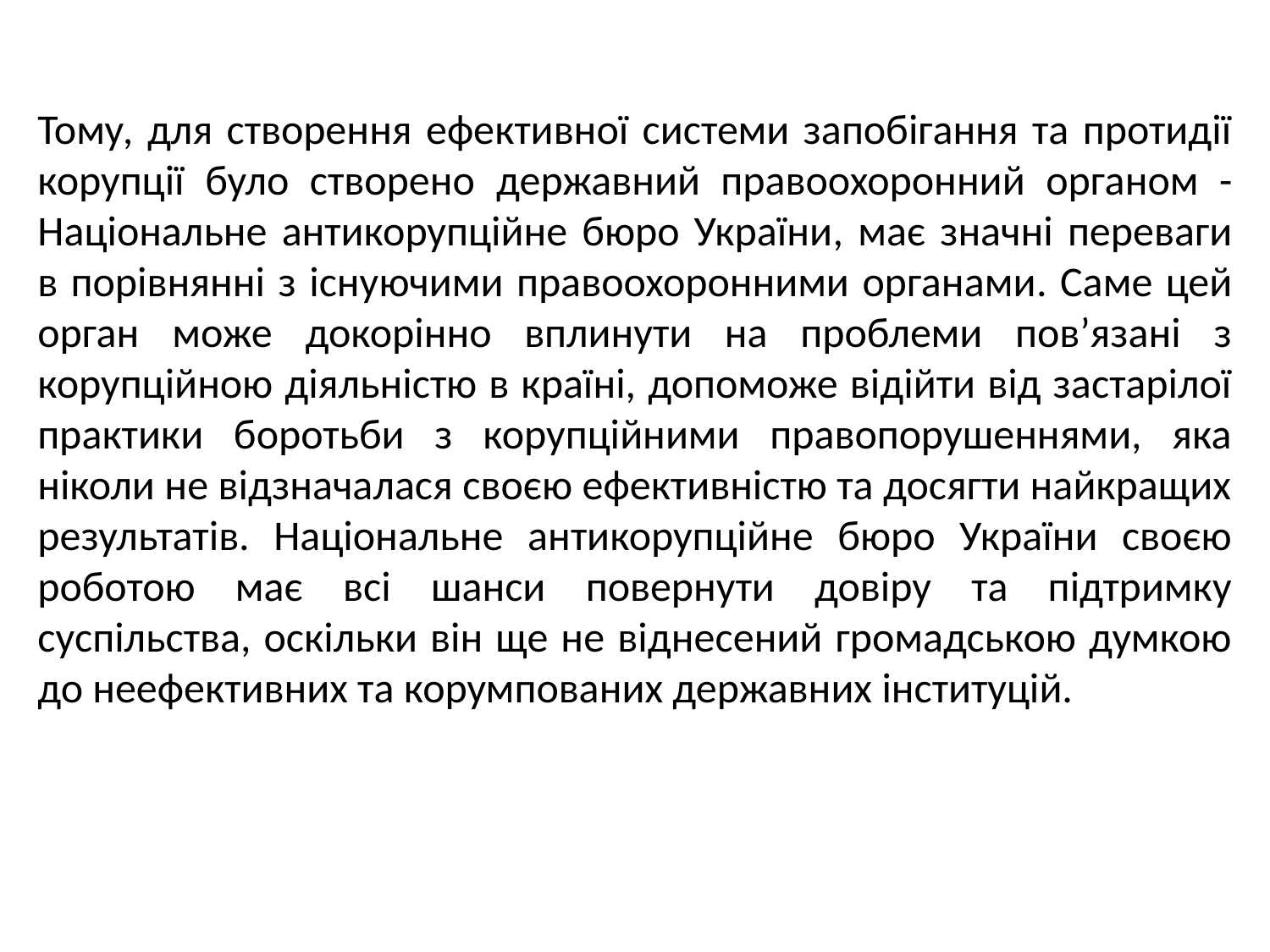

Тому, для створення ефективної системи запобігання та протидії корупції було створено державний правоохоронний органом - Національне антикорупційне бюро України, має значні переваги в порівнянні з існуючими правоохоронними органами. Саме цей орган може докорінно вплинути на проблеми пов’язані з корупційною діяльністю в країні, допоможе відійти від застарілої практики боротьби з корупційними правопорушеннями, яка ніколи не відзначалася своєю ефективністю та досягти найкращих результатів. Національне антикорупційне бюро України своєю роботою має всі шанси повернути довіру та підтримку суспільства, оскільки він ще не віднесений громадською думкою до неефективних та корумпованих державних інституцій.